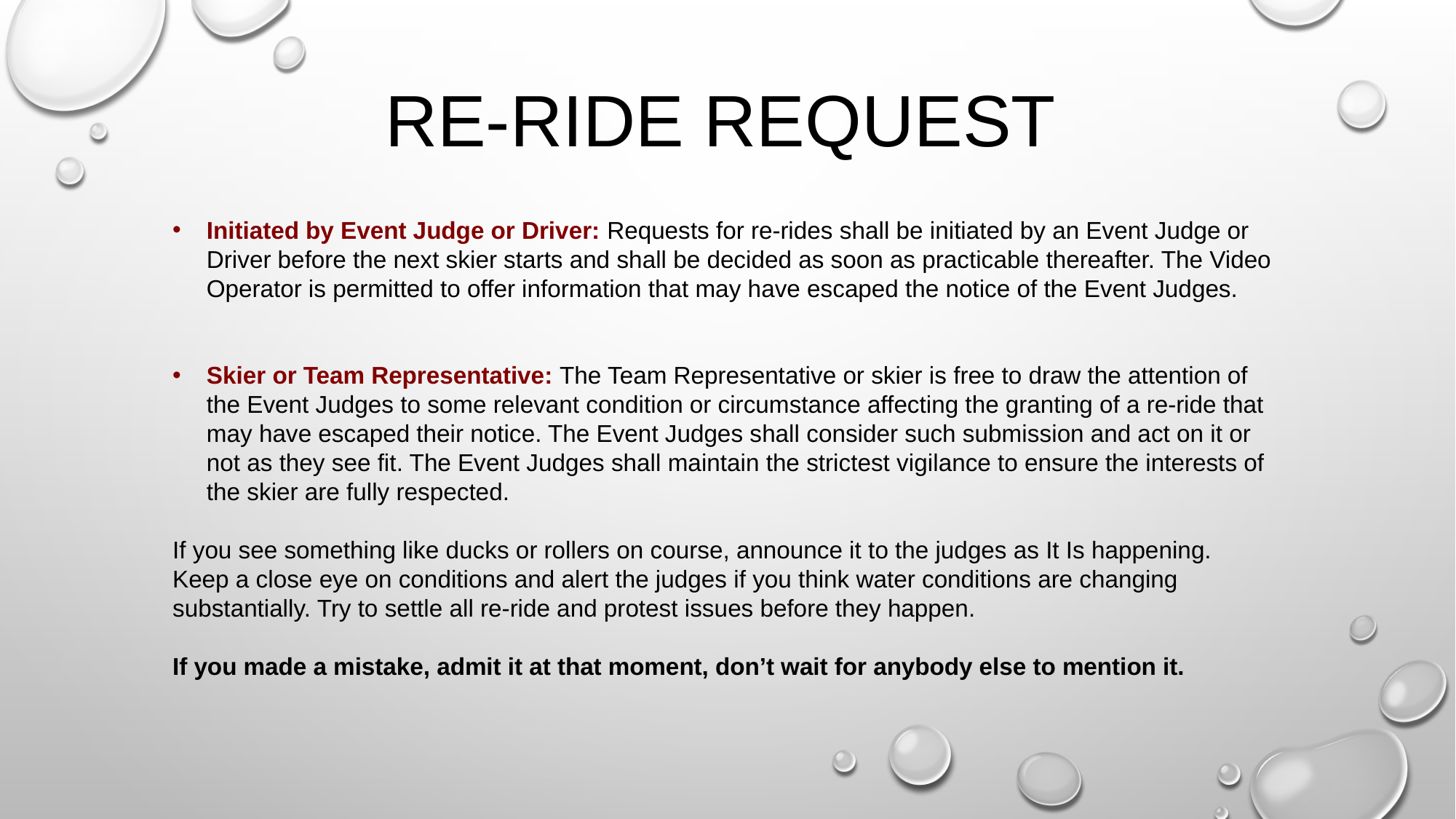

# Re-Ride Request
Initiated by Event Judge or Driver: Requests for re-rides shall be initiated by an Event Judge or Driver before the next skier starts and shall be decided as soon as practicable thereafter. The Video Operator is permitted to offer information that may have escaped the notice of the Event Judges.

Skier or Team Representative: The Team Representative or skier is free to draw the attention of the Event Judges to some relevant condition or circumstance affecting the granting of a re-ride that may have escaped their notice. The Event Judges shall consider such submission and act on it or not as they see fit. The Event Judges shall maintain the strictest vigilance to ensure the interests of the skier are fully respected.

If you see something like ducks or rollers on course, announce it to the judges as It Is happening. Keep a close eye on conditions and alert the judges if you think water conditions are changing substantially. Try to settle all re-ride and protest issues before they happen.

If you made a mistake, admit it at that moment, don’t wait for anybody else to mention it.